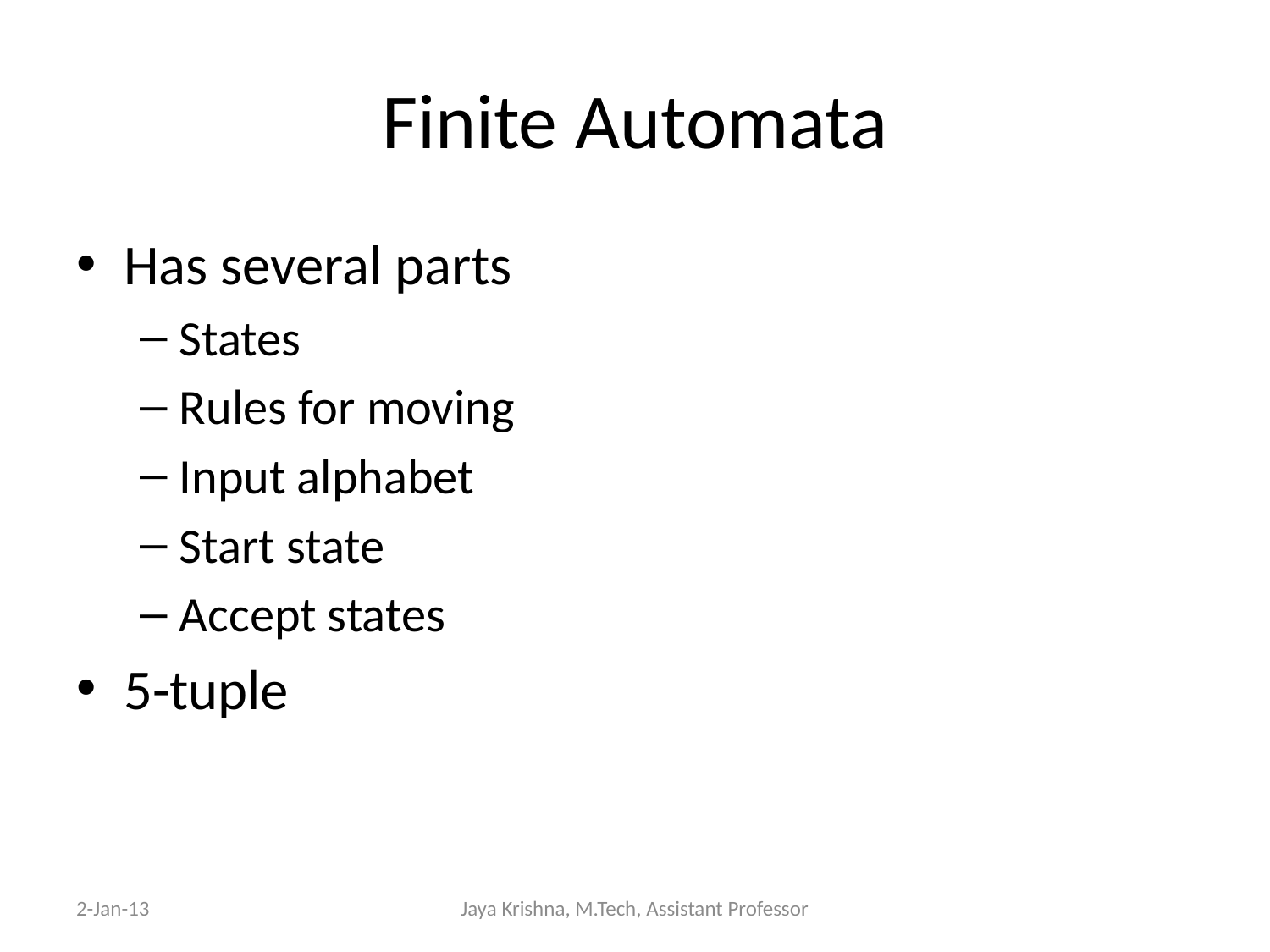

# Finite Automata
Has several parts
States
Rules for moving
Input alphabet
Start state
Accept states
5-tuple
2-Jan-13
Jaya Krishna, M.Tech, Assistant Professor